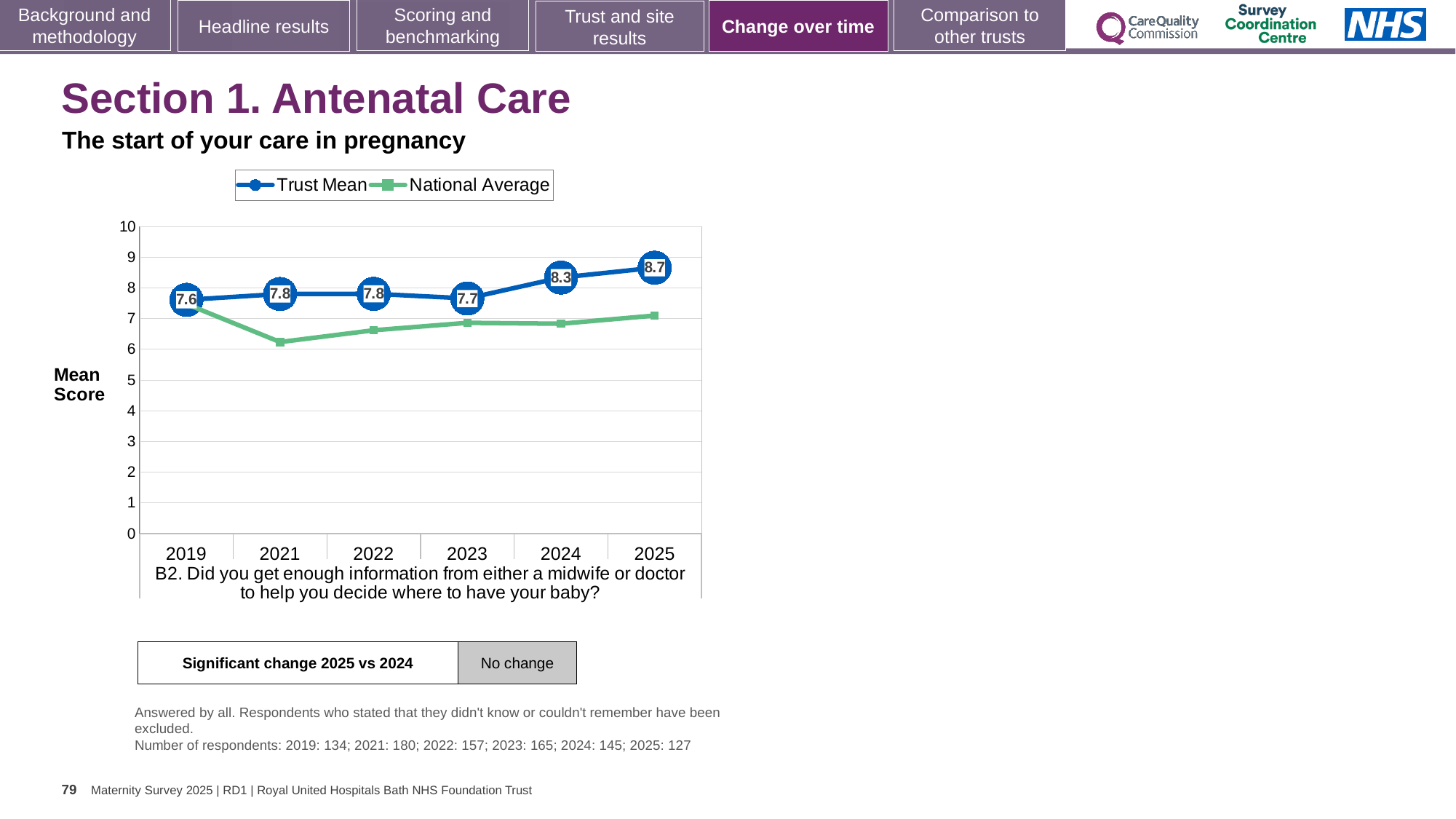

# Section 1. Antenatal Care
The start of your care in pregnancy

### Chart

| Category | Trust Mean | National Average |
|---|---|---|
| 2019 | 7.609078538859589 | 7.475126201481198 |
| 2021 | 7.800718442007233 | 6.236778383557825 |
| 2022 | 7.806346581725269 | 6.620241525786769 |
| 2023 | 7.655547832818653 | 6.861793233131625 |
| 2024 | 8.335492444169388 | 6.831919193127868 |
| 2025 | 8.65647611963843 | 7.098412110998328 |
| Significant change 2025 vs 2024 | No change |
| --- | --- |
Answered by all. Respondents who stated that they didn't know or couldn't remember have been excluded.
Number of respondents: 2019: 134; 2021: 180; 2022: 157; 2023: 165; 2024: 145; 2025: 127

79